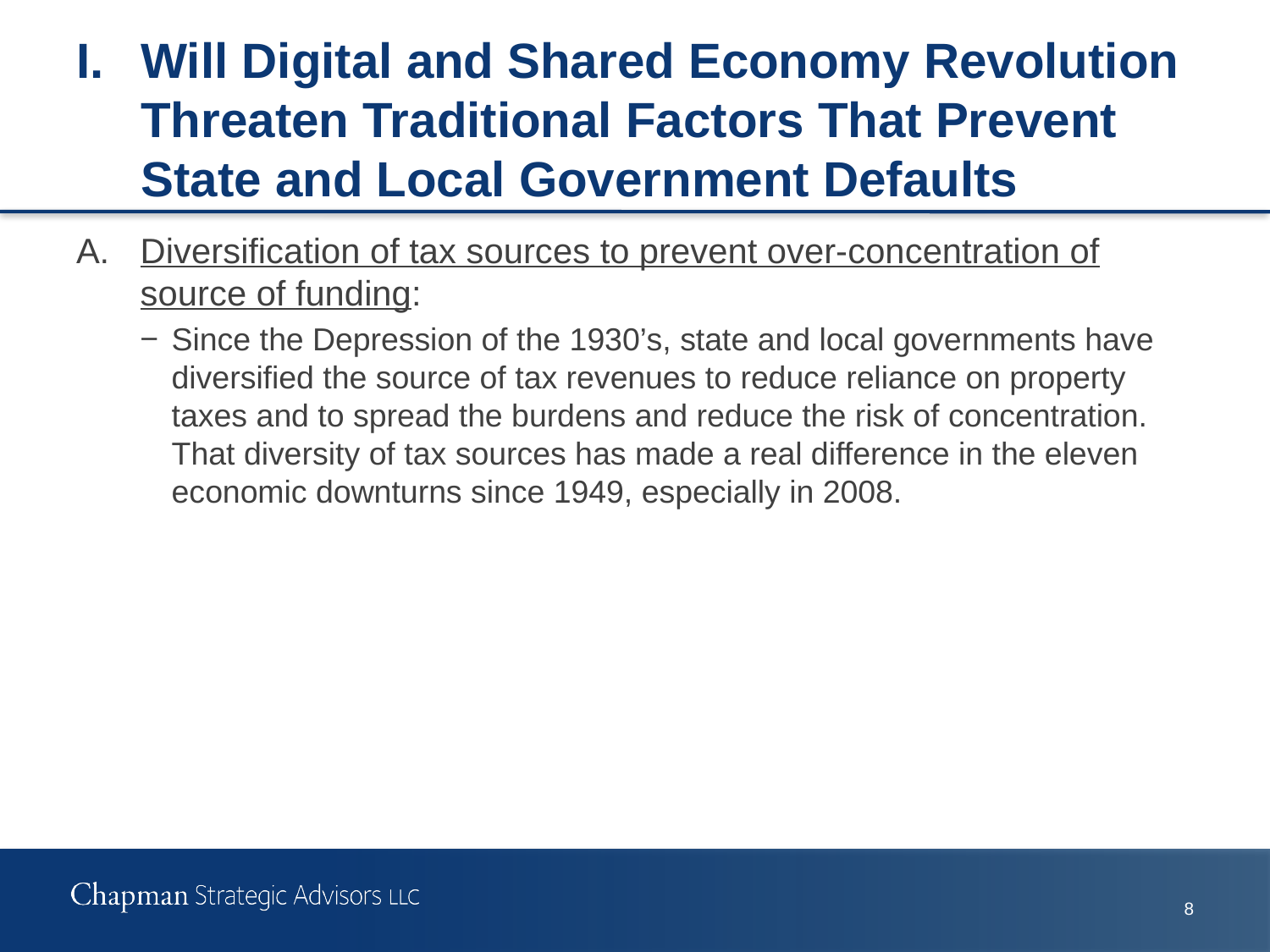

# I.	Will Digital and Shared Economy Revolution Threaten Traditional Factors That Prevent State and Local Government Defaults
A.	Diversification of tax sources to prevent over-concentration of source of funding:
Since the Depression of the 1930’s, state and local governments have diversified the source of tax revenues to reduce reliance on property taxes and to spread the burdens and reduce the risk of concentration. That diversity of tax sources has made a real difference in the eleven economic downturns since 1949, especially in 2008.
8